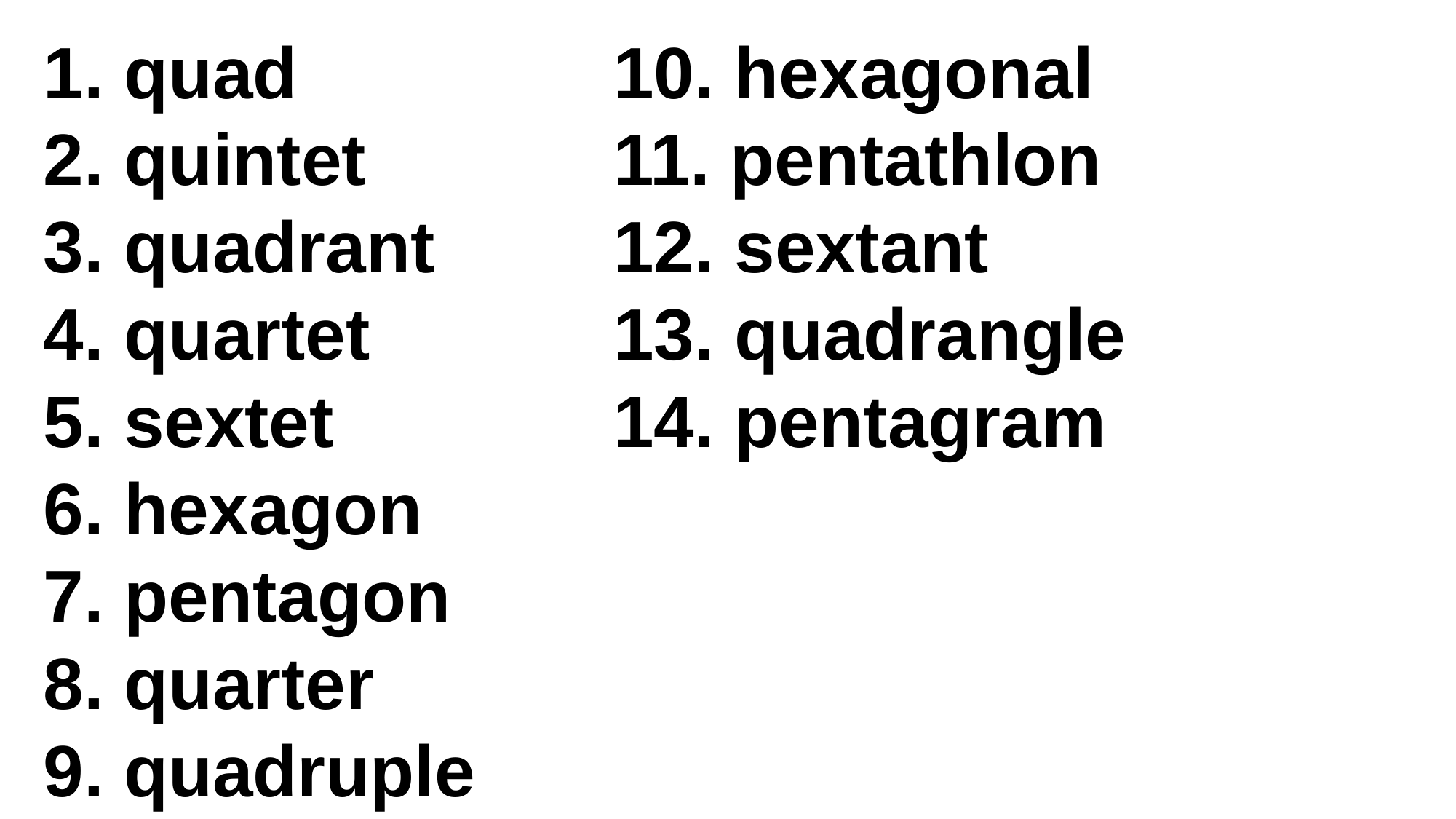

10. hexagonal
11. pentathlon
12. sextant
13. quadrangle
14. pentagram
 quad
 quintet
 quadrant
 quartet
 sextet
 hexagon
 pentagon
 quarter
 quadruple